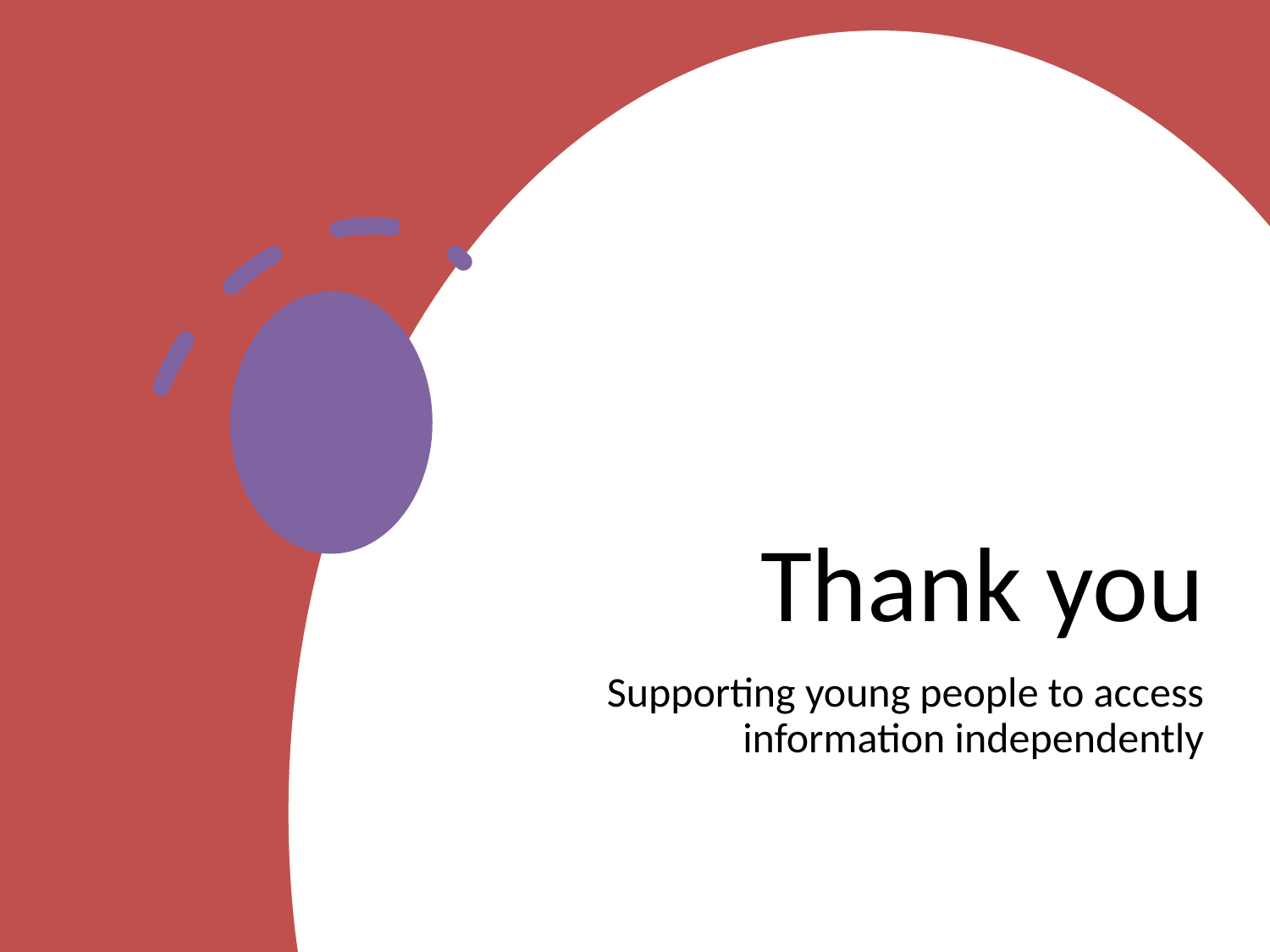

# Thank you

Supporting young people to access information independently